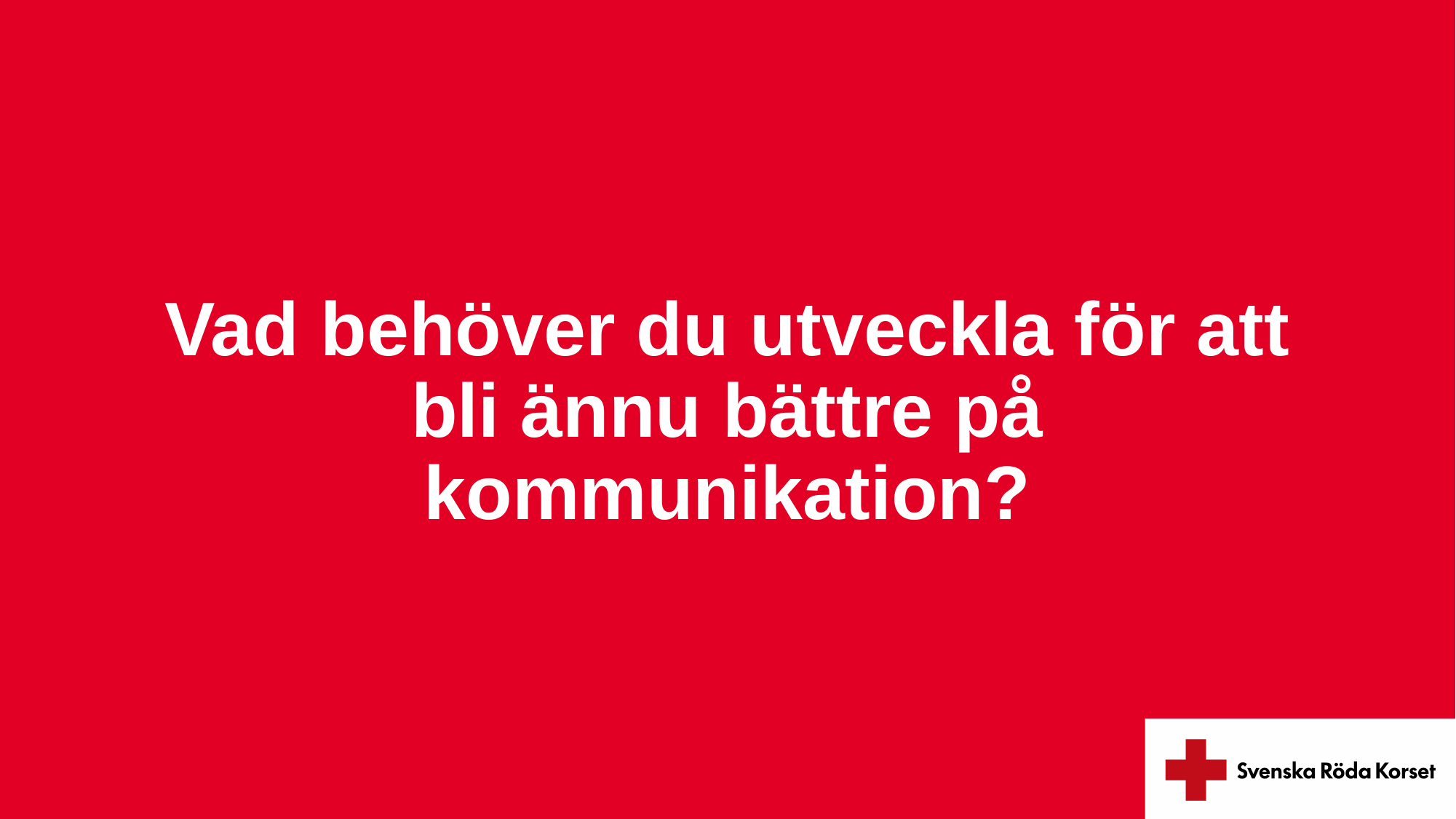

# Vad behöver du utveckla för att bli ännu bättre på kommunikation?